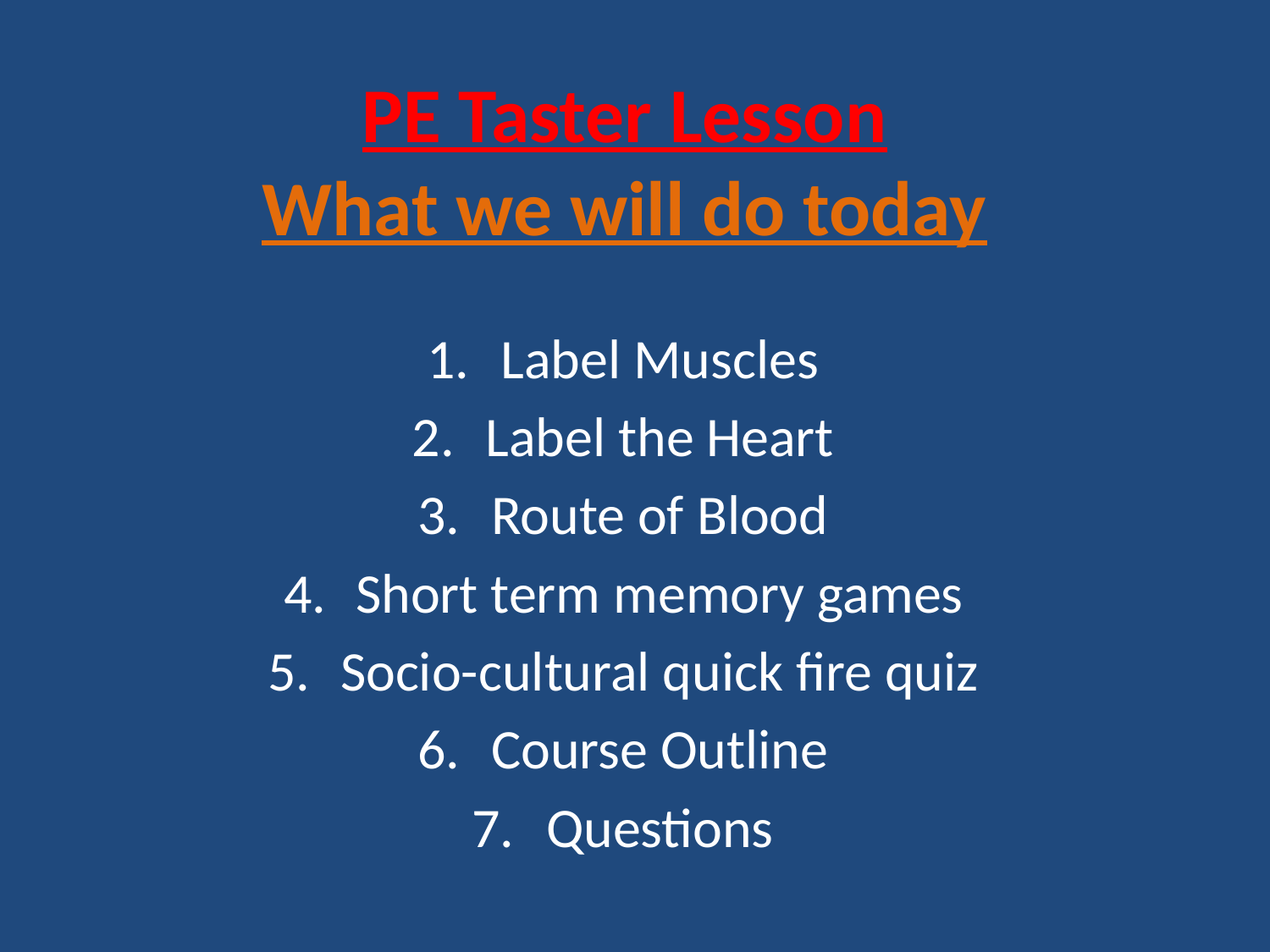

# PE Taster Lesson What we will do today
Label Muscles
Label the Heart
Route of Blood
Short term memory games
Socio-cultural quick fire quiz
Course Outline
Questions